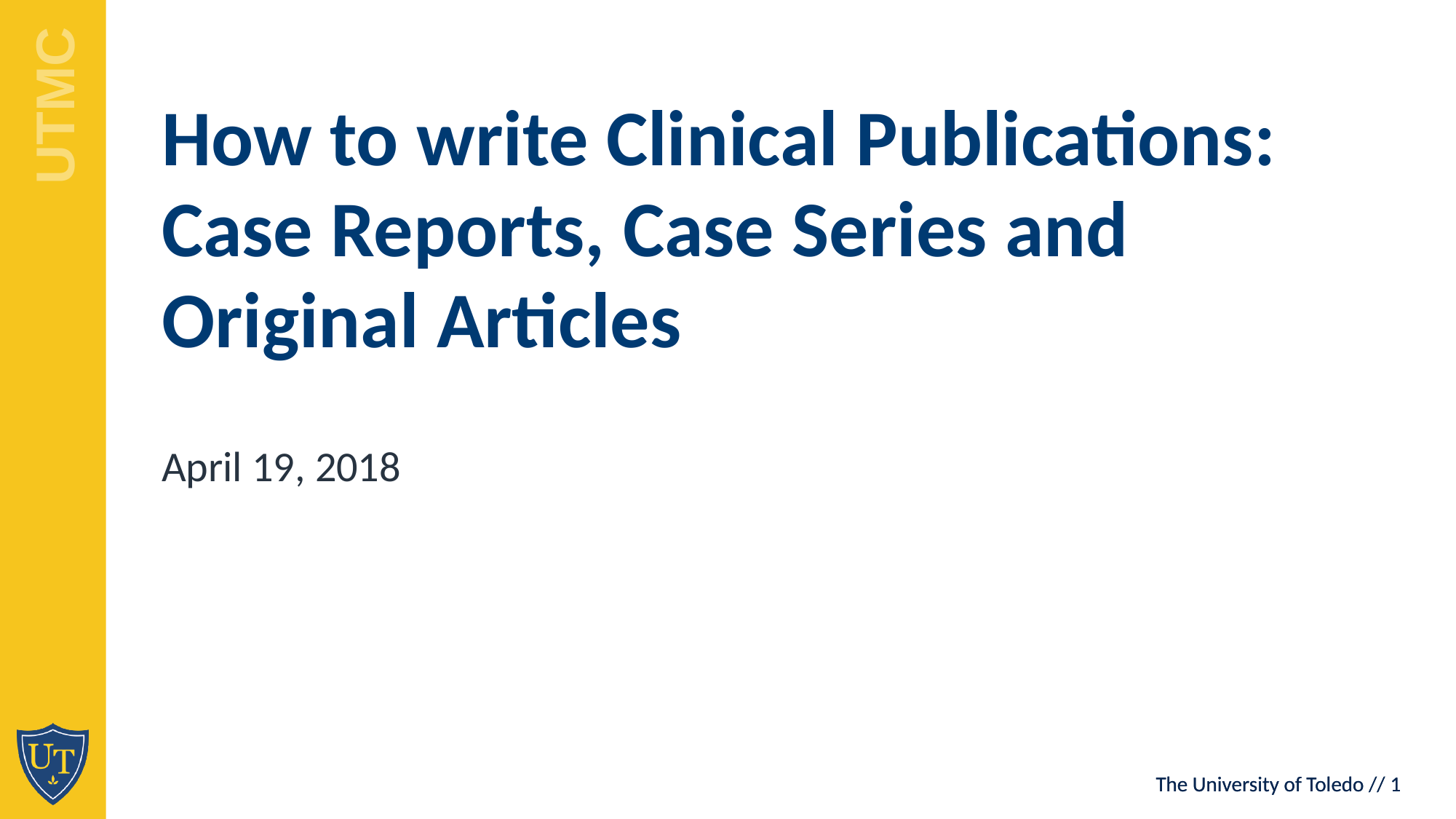

How to write Clinical Publications: Case Reports, Case Series and Original Articles
April 19, 2018